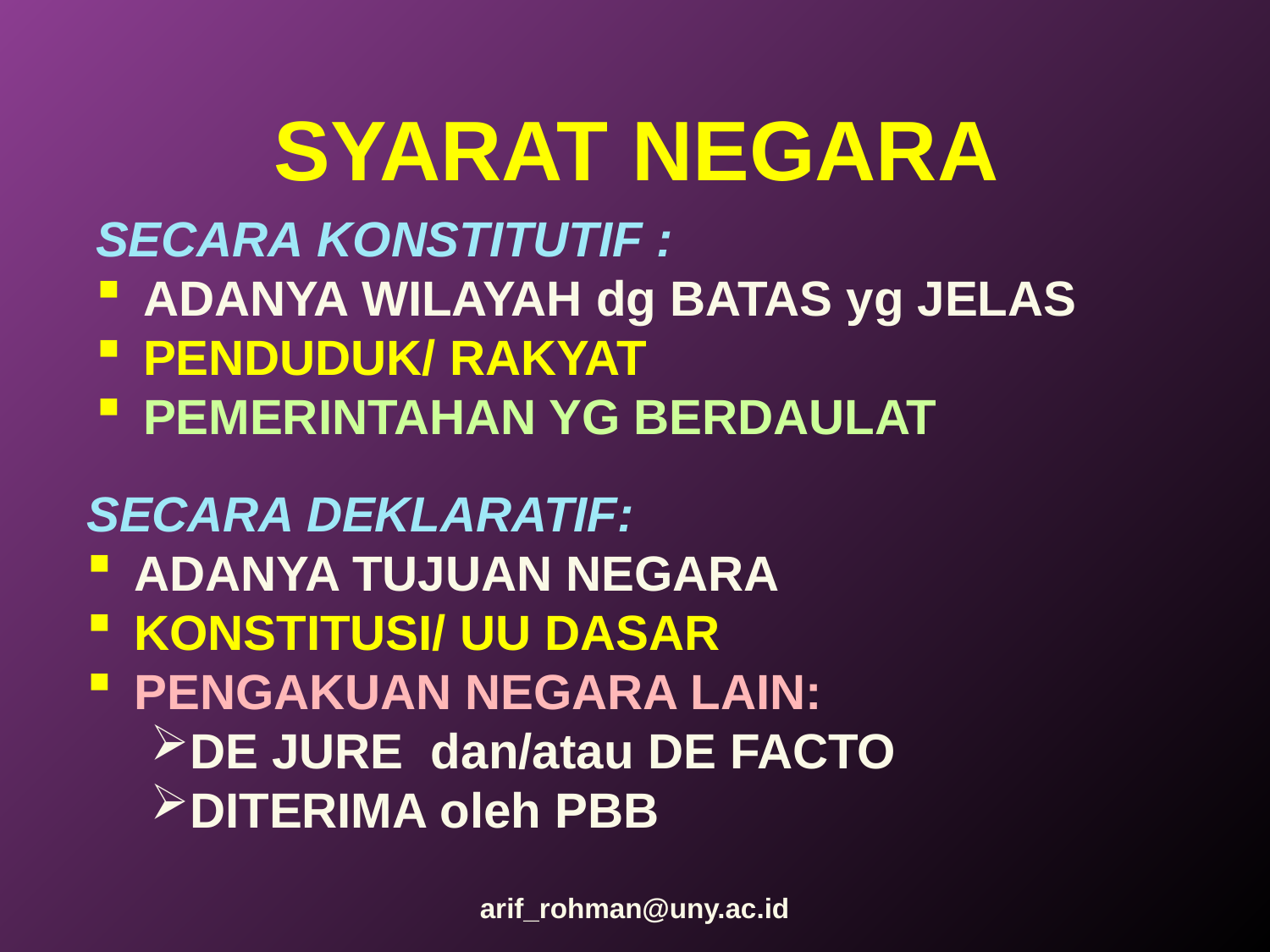

# SYARAT NEGARA
SECARA KONSTITUTIF :
ADANYA WILAYAH dg BATAS yg JELAS
PENDUDUK/ RAKYAT
PEMERINTAHAN YG BERDAULAT
SECARA DEKLARATIF:
ADANYA TUJUAN NEGARA
KONSTITUSI/ UU DASAR
PENGAKUAN NEGARA LAIN:
DE JURE  dan/atau DE FACTO
DITERIMA oleh PBB

arif_rohman@uny.ac.id